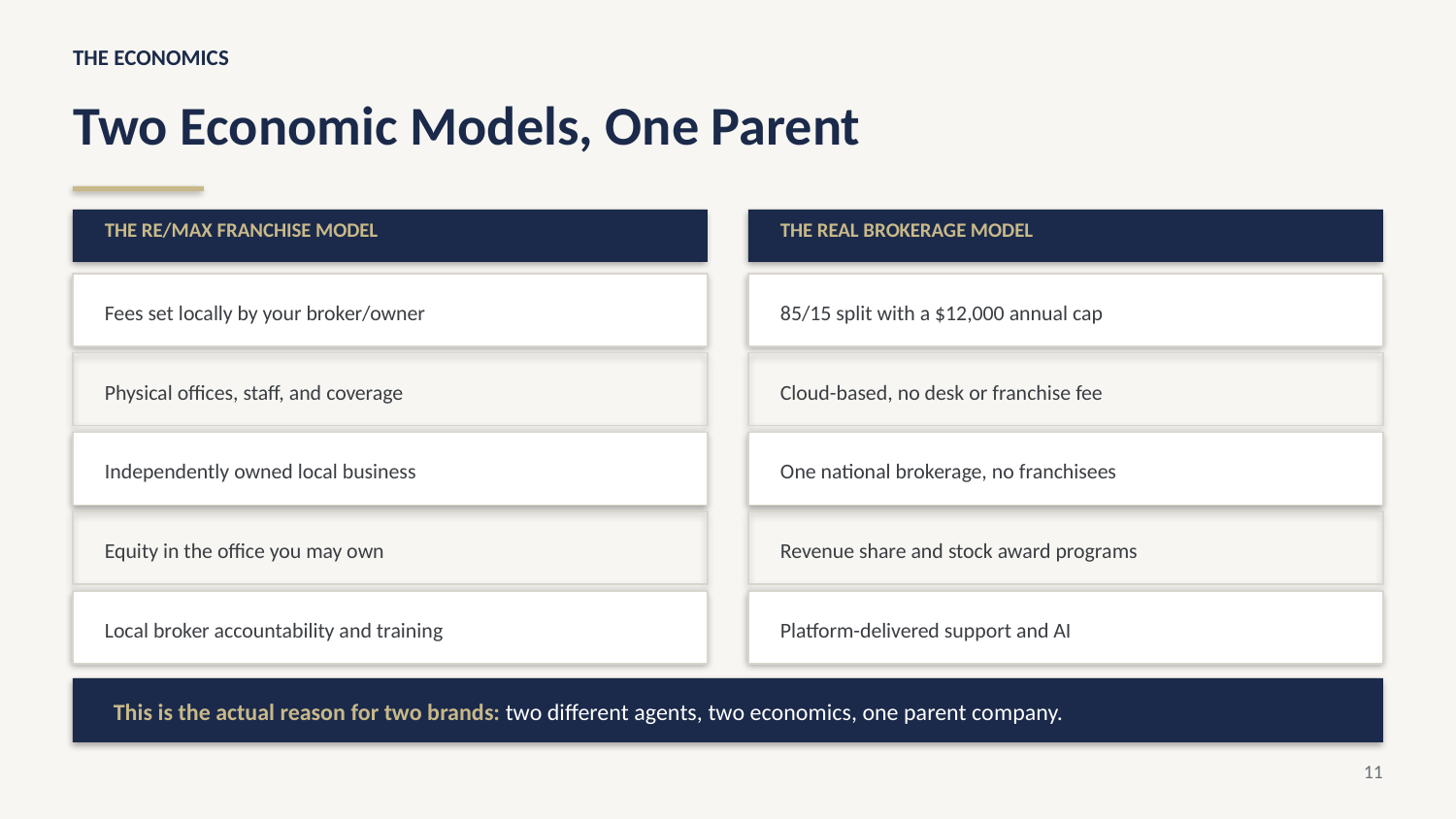

THE ECONOMICS
Two Economic Models, One Parent

THE RE/MAX FRANCHISE MODEL
THE REAL BROKERAGE MODEL

Fees set locally by your broker/owner
85/15 split with a $12,000 annual cap

Physical offices, staff, and coverage
Cloud-based, no desk or franchise fee

Independently owned local business
One national brokerage, no franchisees

Equity in the office you may own
Revenue share and stock award programs

Local broker accountability and training
Platform-delivered support and AI

This is the actual reason for two brands: two different agents, two economics, one parent company.
11